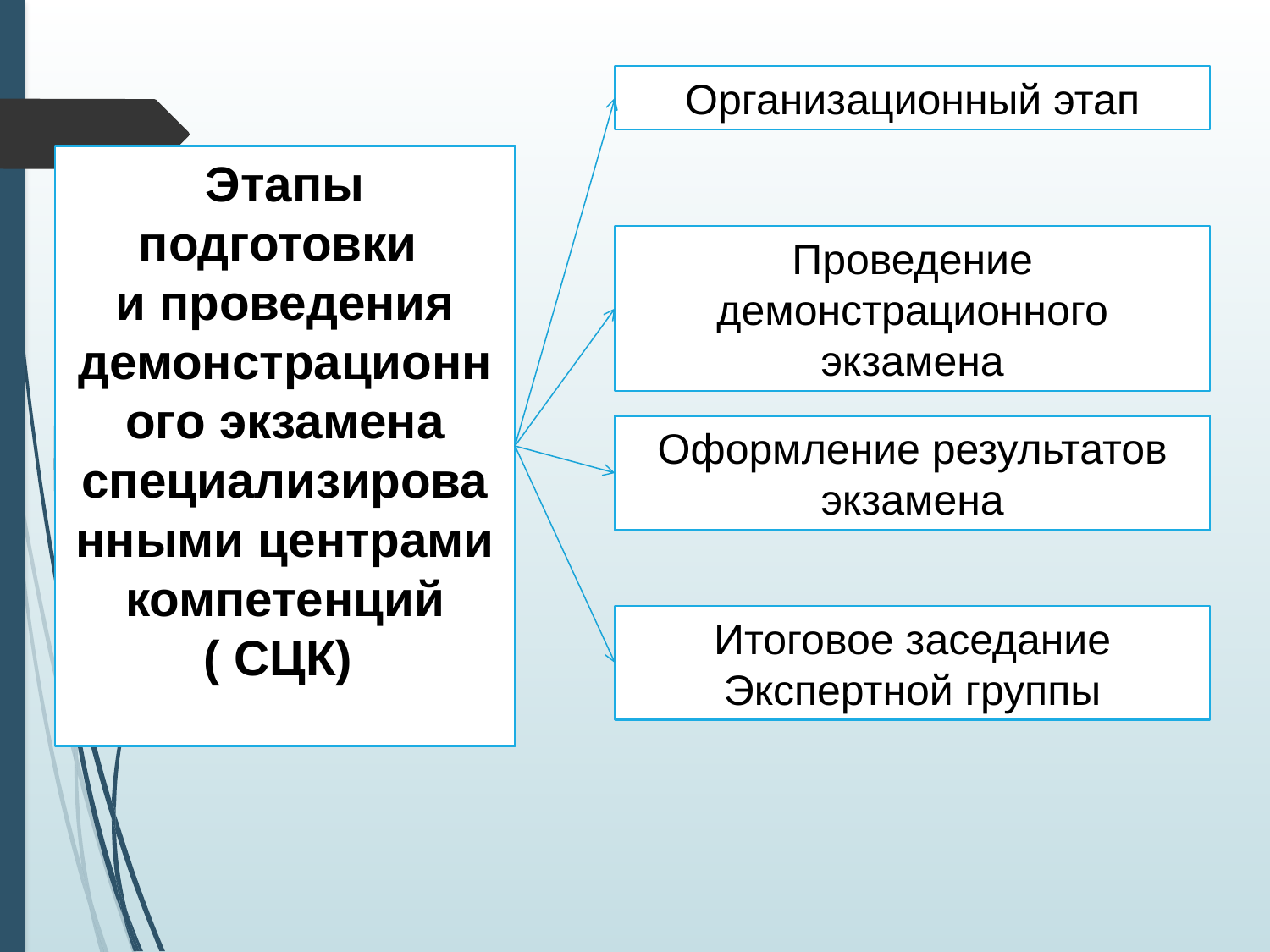

Организационный этап
# Этапы подготовки и проведения демонстрационного экзамена специализированными центрами компетенций ( СЦК)
Проведение демонстрационного экзамена
Оформление результатов экзамена
Итоговое заседание Экспертной группы